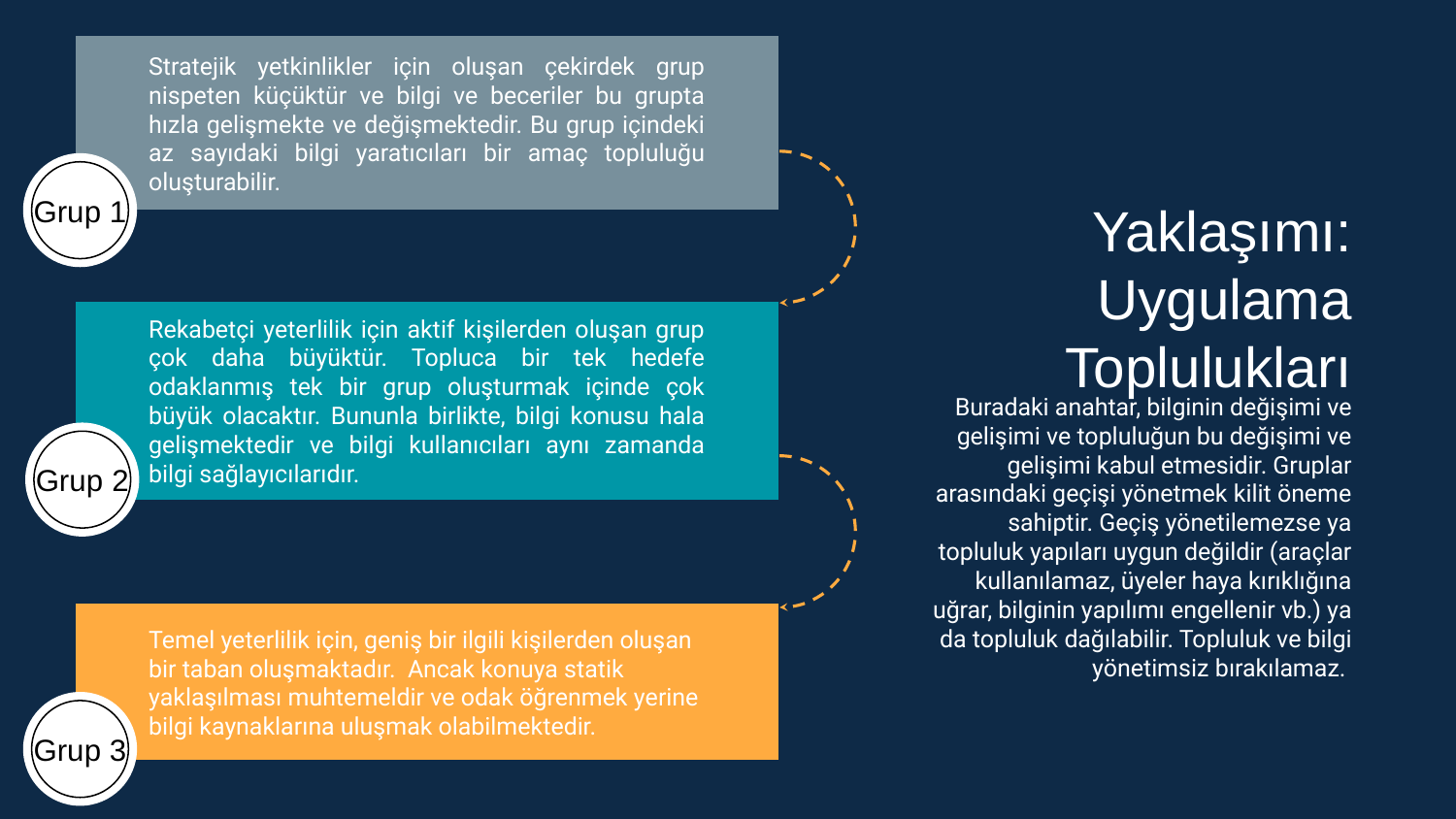

Stratejik yetkinlikler için oluşan çekirdek grup nispeten küçüktür ve bilgi ve beceriler bu grupta hızla gelişmekte ve değişmektedir. Bu grup içindeki az sayıdaki bilgi yaratıcıları bir amaç topluluğu oluşturabilir.

Grup 1
Yaklaşımı: Uygulama Toplulukları

Rekabetçi yeterlilik için aktif kişilerden oluşan grup çok daha büyüktür. Topluca bir tek hedefe odaklanmış tek bir grup oluşturmak içinde çok büyük olacaktır. Bununla birlikte, bilgi konusu hala gelişmektedir ve bilgi kullanıcıları aynı zamanda bilgi sağlayıcılarıdır.

Grup 2
Buradaki anahtar, bilginin değişimi ve gelişimi ve topluluğun bu değişimi ve gelişimi kabul etmesidir. Gruplar arasındaki geçişi yönetmek kilit öneme sahiptir. Geçiş yönetilemezse ya topluluk yapıları uygun değildir (araçlar kullanılamaz, üyeler haya kırıklığına uğrar, bilginin yapılımı engellenir vb.) ya da topluluk dağılabilir. Topluluk ve bilgi yönetimsiz bırakılamaz.

Temel yeterlilik için, geniş bir ilgili kişilerden oluşan bir taban oluşmaktadır.  Ancak konuya statik yaklaşılması muhtemeldir ve odak öğrenmek yerine bilgi kaynaklarına uluşmak olabilmektedir.

Grup 3